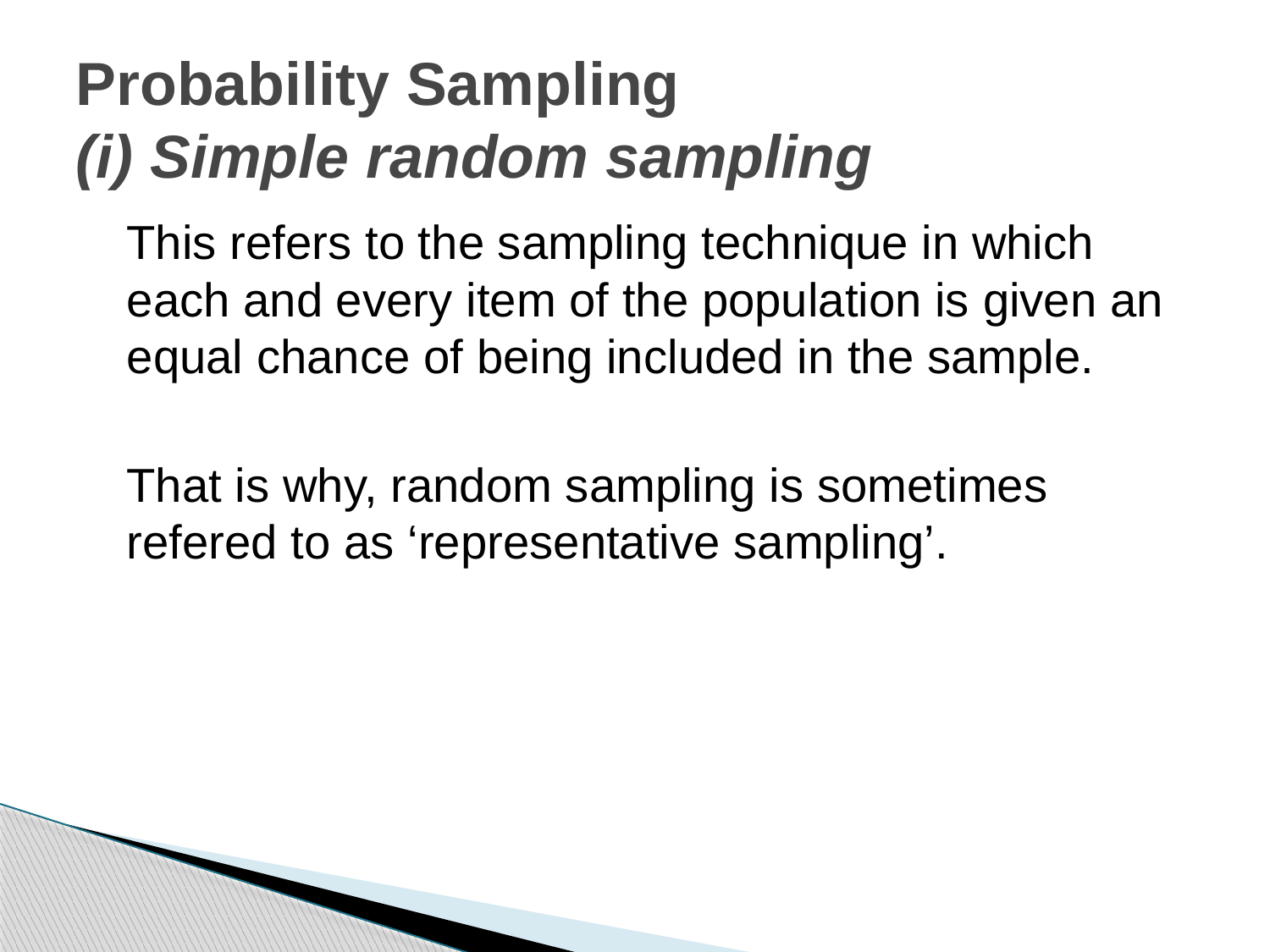

# Probability Sampling (i) Simple random sampling
	This refers to the sampling technique in which each and every item of the population is given an equal chance of being included in the sample.

	That is why, random sampling is sometimes refered to as ‘representative sampling’.